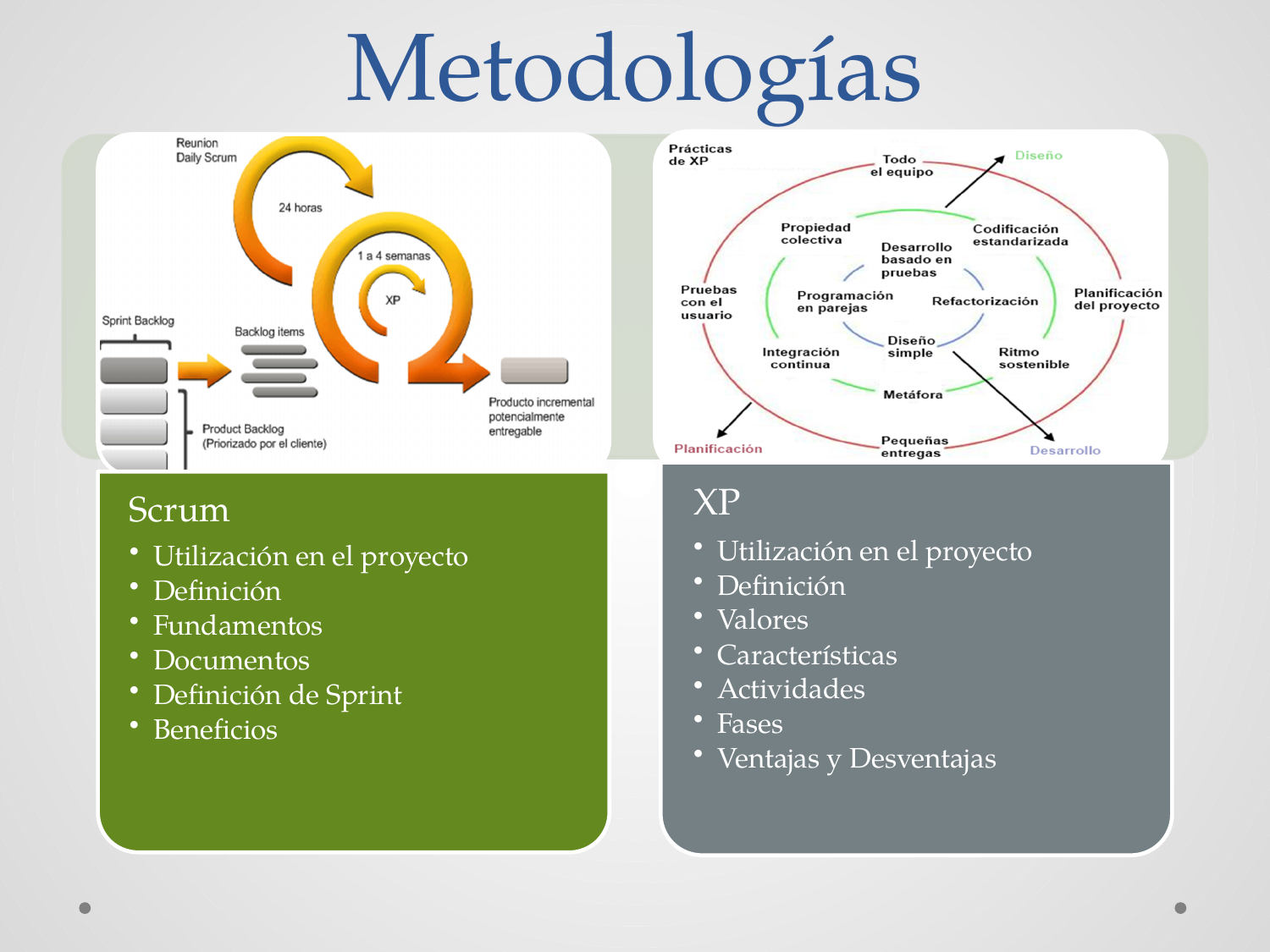

# Metodologías
Scrum
Utilización en el proyecto
Definición
Fundamentos
Documentos
Definición de Sprint
Beneficios
XP
Utilización en el proyecto
Definición
Valores
Características
Actividades
Fases
Ventajas y Desventajas